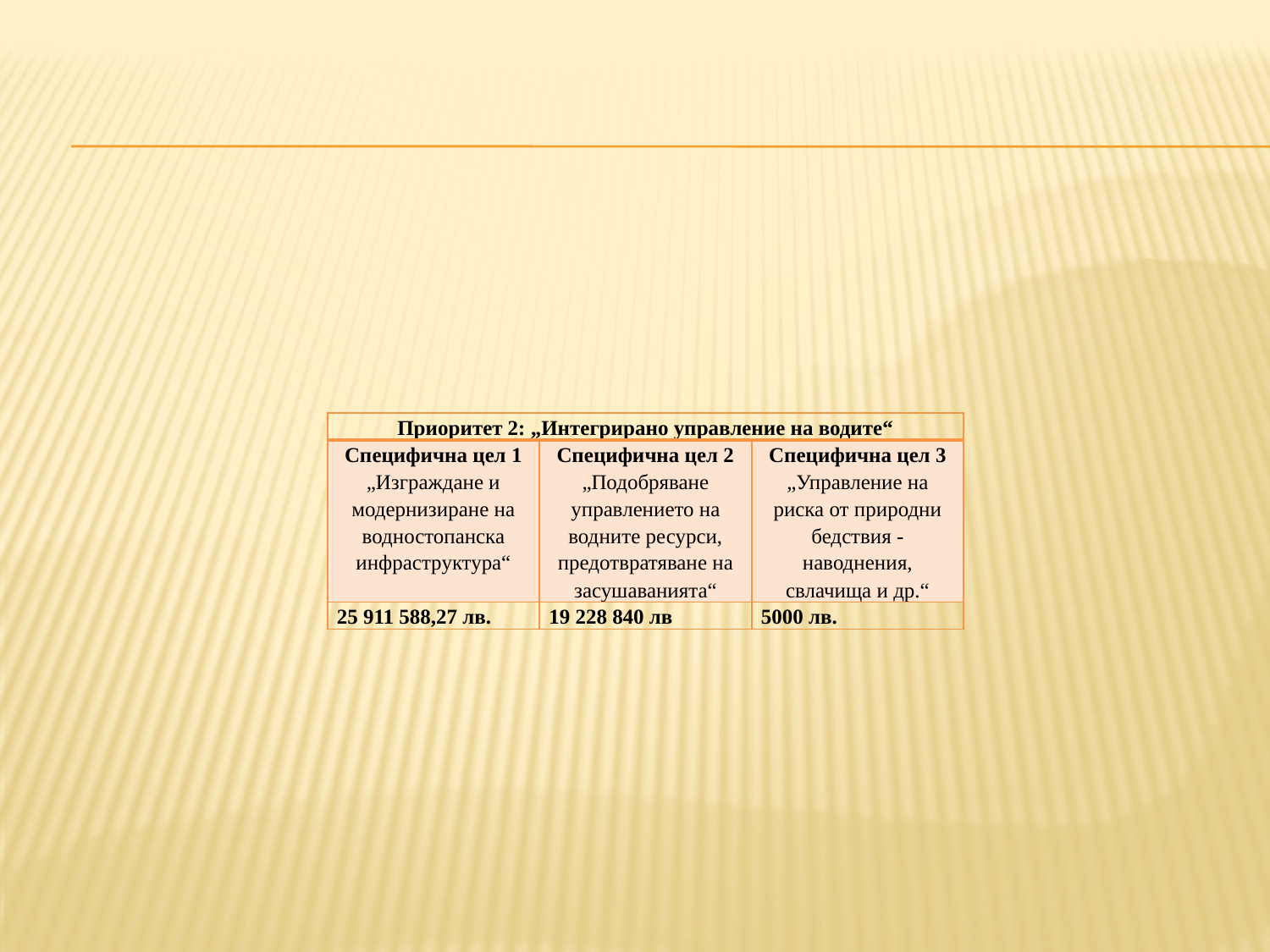

#
| Приоритет 2: „Интегрирано управление на водите“ |  |  |
| --- | --- | --- |
| Специфична цел 1 „Изграждане и модернизиране на водностопанска инфраструктура“ | Специфична цел 2 „Подобряване управлението на водните ресурси, предотвратяване на засушаванията“ | Специфична цел 3 „Управление на риска от природни бедствия - наводнения, свлачища и др.“ |
| 25 911 588,27 лв. | 19 228 840 лв | 5000 лв. |